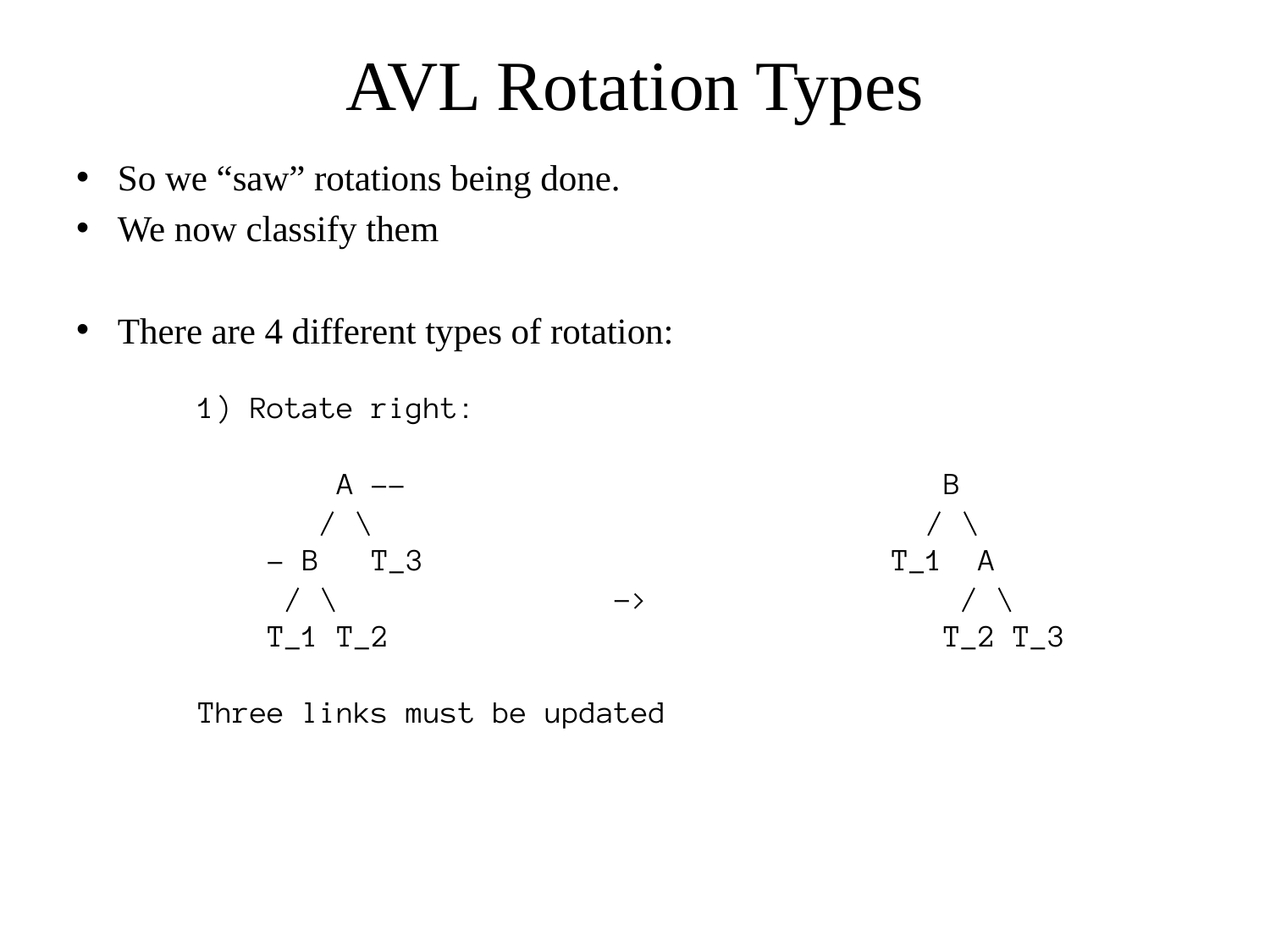

# AVL Rotation Types
So we “saw” rotations being done.
We now classify them

There are 4 different types of rotation:
1) Rotate right:

        A --                               B
       / \                                / \
    - B   T_3                           T_1  A
     / \                ->                  / \
    T_1 T_2                                T_2 T_3

Three links must be updated